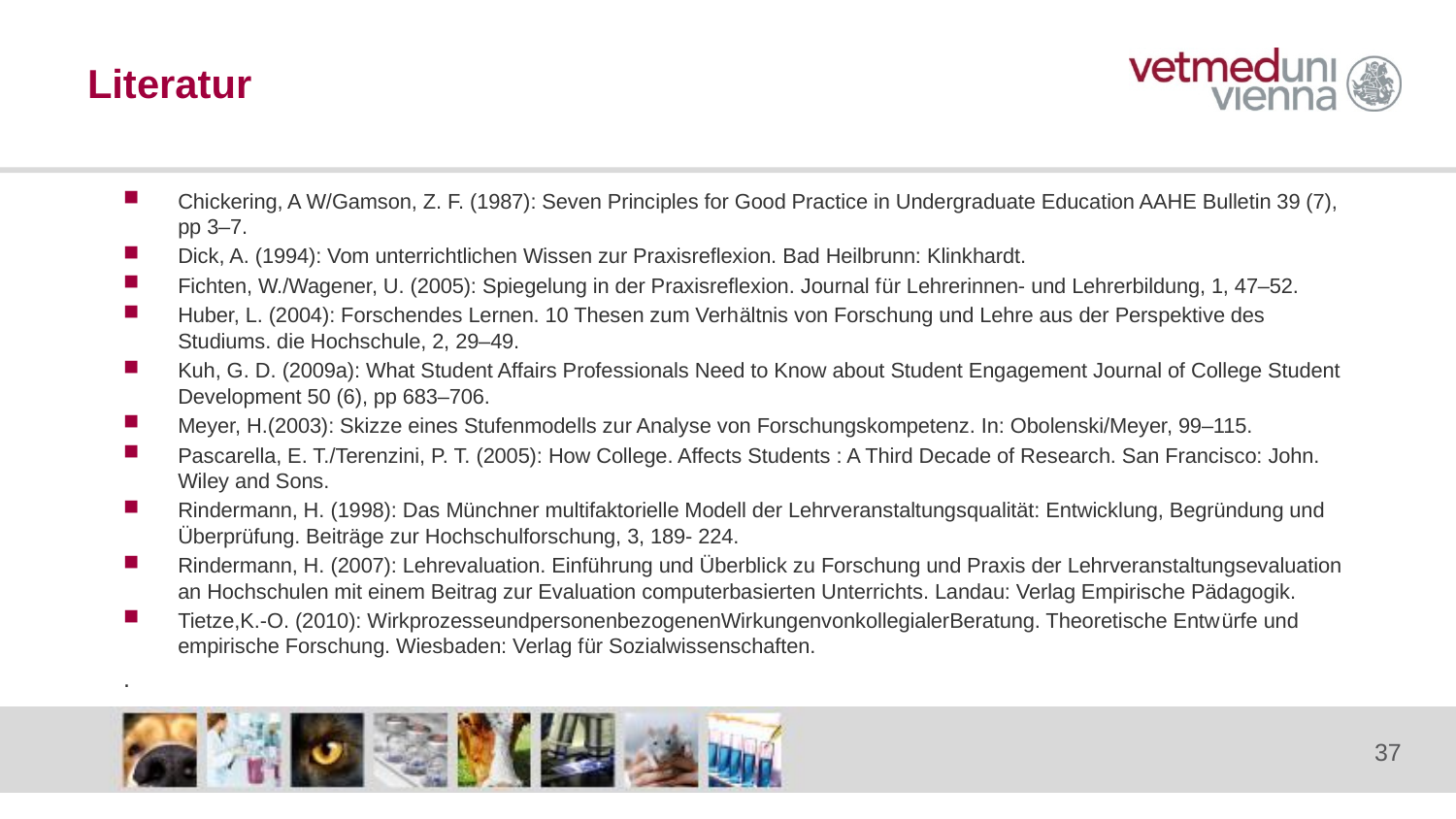

# Literatur
Chickering, A W/Gamson, Z. F. (1987): Seven Principles for Good Practice in Undergraduate Education AAHE Bulletin 39 (7), pp 3–7.
Dick, A. (1994): Vom unterrichtlichen Wissen zur Praxisreflexion. Bad Heilbrunn: Klinkhardt.
Fichten, W./Wagener, U. (2005): Spiegelung in der Praxisreflexion. Journal für Lehrerinnen- und Lehrerbildung, 1, 47–52.
Huber, L. (2004): Forschendes Lernen. 10 Thesen zum Verhältnis von Forschung und Lehre aus der Perspektive des Studiums. die Hochschule, 2, 29–49.
Kuh, G. D. (2009a): What Student Affairs Professionals Need to Know about Student Engagement Journal of College Student Development 50 (6), pp 683–706.
Meyer, H.(2003): Skizze eines Stufenmodells zur Analyse von Forschungskompetenz. In: Obolenski/Meyer, 99–115.
Pascarella, E. T./Terenzini, P. T. (2005): How College. Affects Students : A Third Decade of Research. San Francisco: John. Wiley and Sons.
Rindermann, H. (1998): Das Münchner multifaktorielle Modell der Lehrveranstaltungsqualität: Entwicklung, Begründung und Überprüfung. Beiträge zur Hochschulforschung, 3, 189- 224.
Rindermann, H. (2007): Lehrevaluation. Einführung und Überblick zu Forschung und Praxis der Lehrveranstaltungsevaluation an Hochschulen mit einem Beitrag zur Evaluation computerbasierten Unterrichts. Landau: Verlag Empirische Pädagogik.
Tietze,K.-O. (2010): WirkprozesseundpersonenbezogenenWirkungenvonkollegialerBeratung. Theoretische Entwürfe und empirische Forschung. Wiesbaden: Verlag für Sozialwissenschaften.
.

37